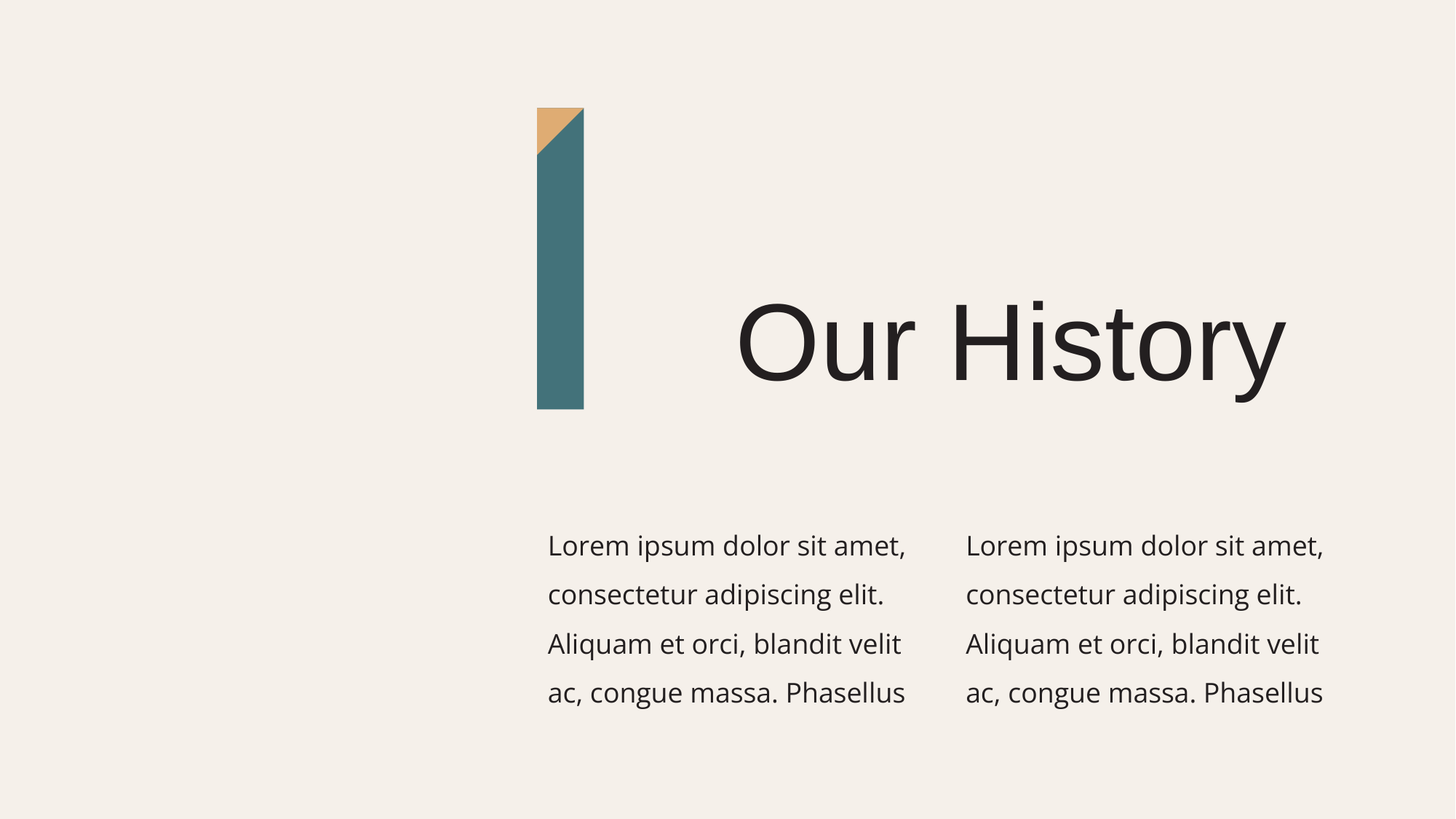

Our History
Lorem ipsum dolor sit amet, consectetur adipiscing elit. Aliquam et orci, blandit velit ac, congue massa. Phasellus
Lorem ipsum dolor sit amet, consectetur adipiscing elit. Aliquam et orci, blandit velit ac, congue massa. Phasellus